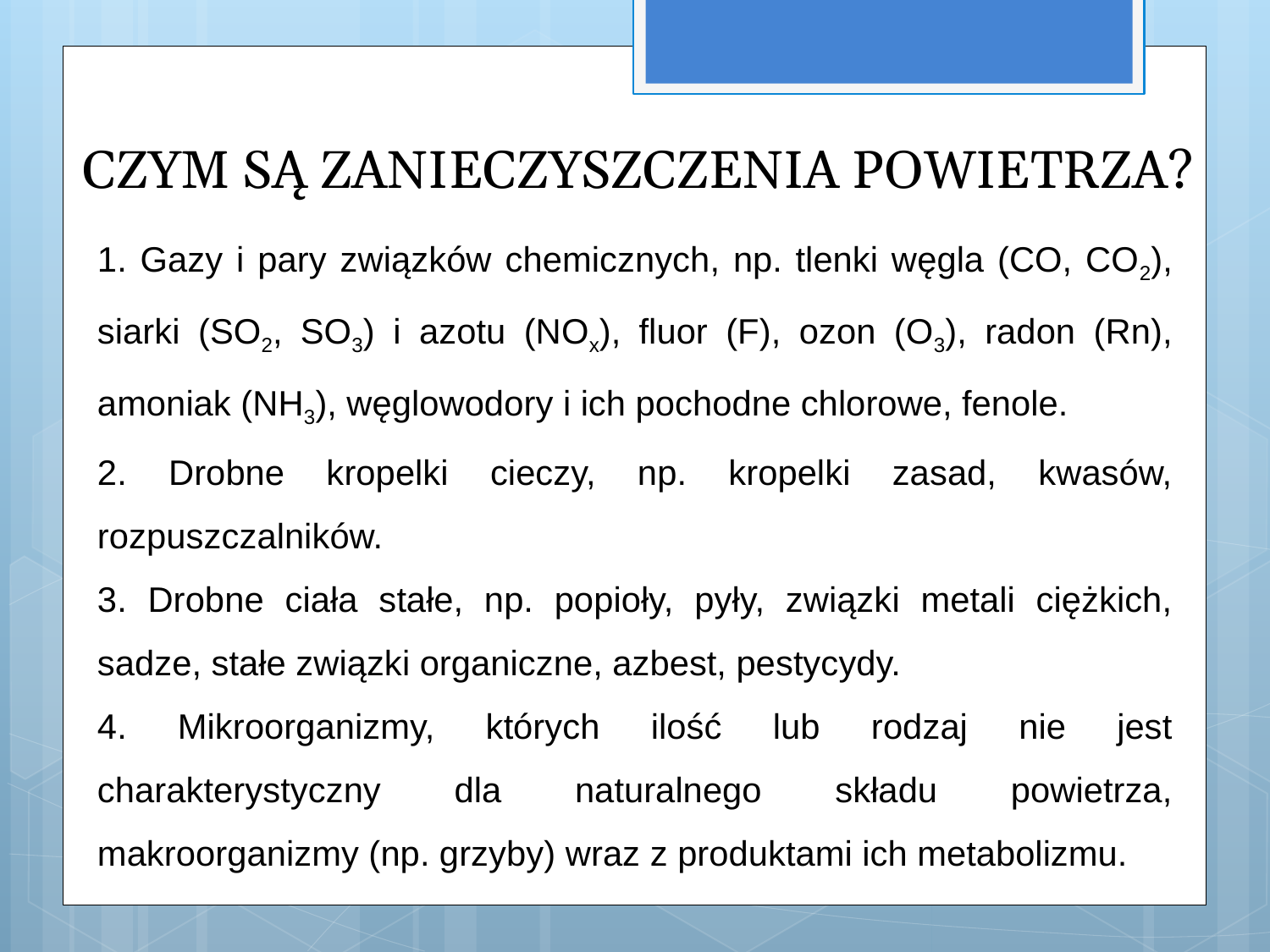

CZYM SĄ ZANIECZYSZCZENIA POWIETRZA?
1. Gazy i pary związków chemicznych, np. tlenki węgla (CO, CO2), siarki (SO2, SO3) i azotu (NOx), fluor (F), ozon (O3), radon (Rn), amoniak (NH3), węglowodory i ich pochodne chlorowe, fenole.
2. Drobne kropelki cieczy, np. kropelki zasad, kwasów, rozpuszczalników.
3. Drobne ciała stałe, np. popioły, pyły, związki metali ciężkich, sadze, stałe związki organiczne, azbest, pestycydy.
4. Mikroorganizmy, których ilość lub rodzaj nie jest charakterystyczny dla naturalnego składu powietrza, makroorganizmy (np. grzyby) wraz z produktami ich metabolizmu.